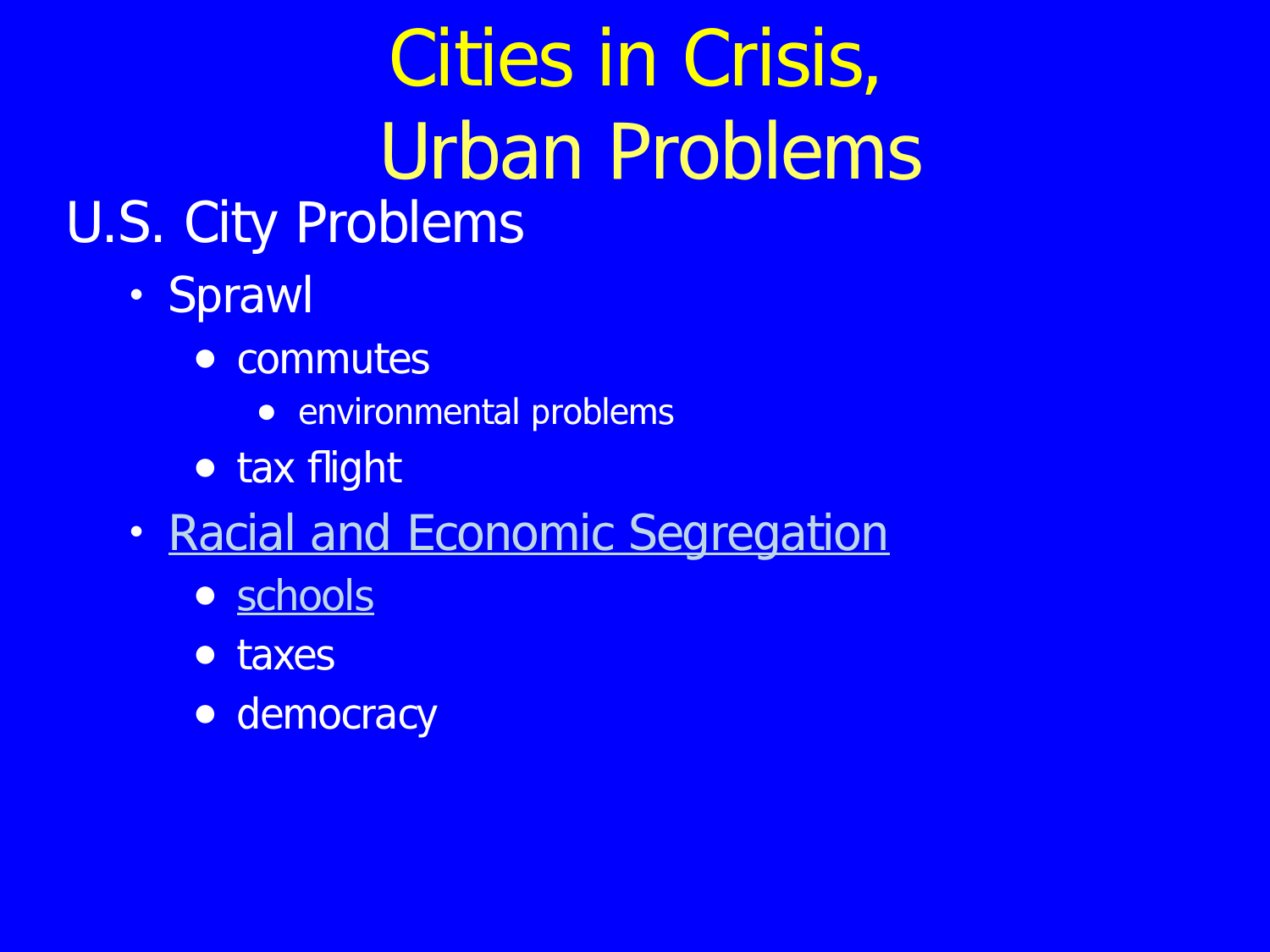

# Cities in Crisis, Urban Problems
U.S. City Problems
Sprawl
 commutes
 environmental problems
 tax flight
Racial and Economic Segregation
 schools
 taxes
 democracy